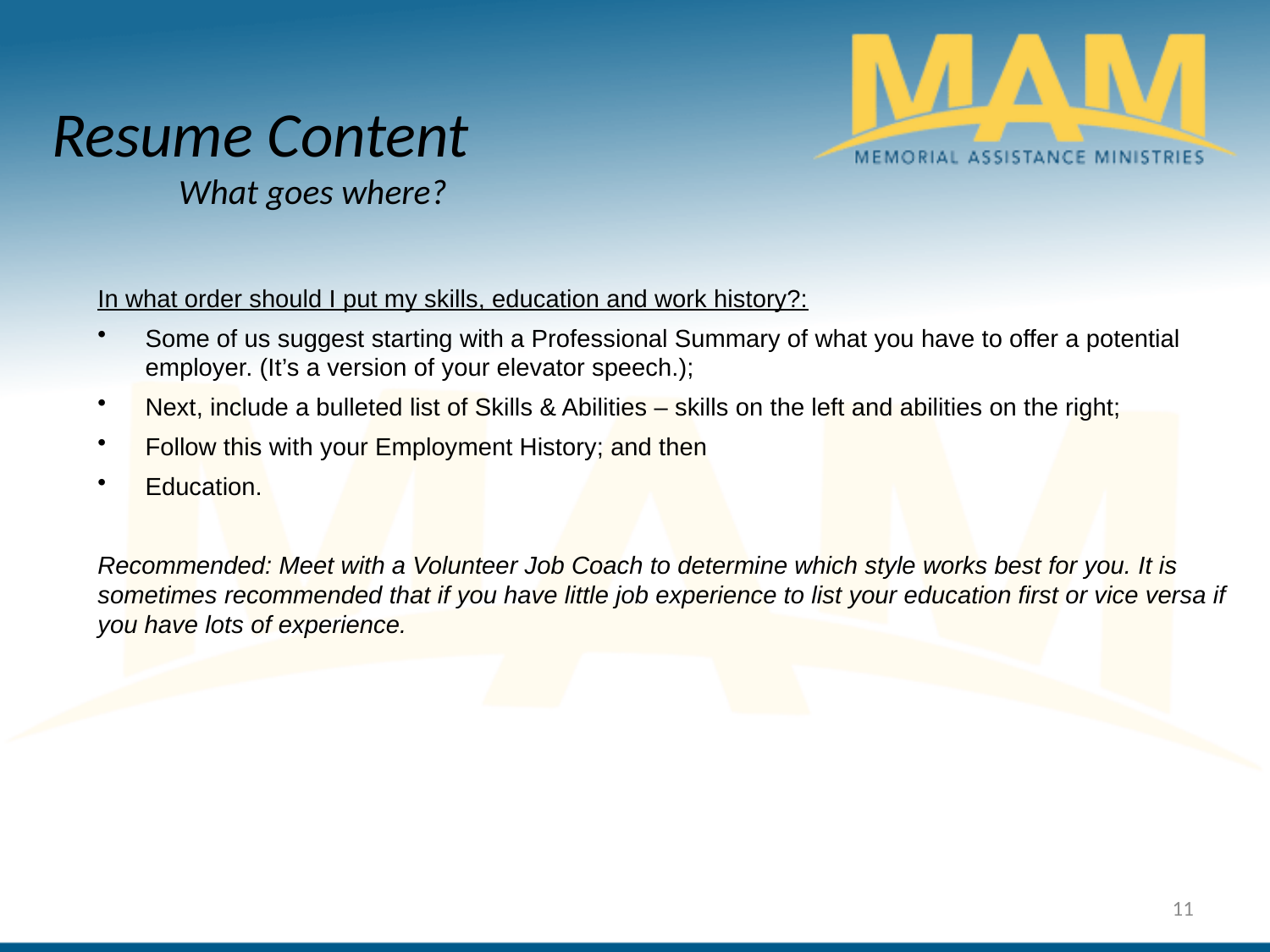

Resume Content
	What goes where?

In what order should I put my skills, education and work history?:
Some of us suggest starting with a Professional Summary of what you have to offer a potential employer. (It’s a version of your elevator speech.);
Next, include a bulleted list of Skills & Abilities – skills on the left and abilities on the right;
Follow this with your Employment History; and then
Education.

Recommended: Meet with a Volunteer Job Coach to determine which style works best for you. It is sometimes recommended that if you have little job experience to list your education first or vice versa if you have lots of experience.

11